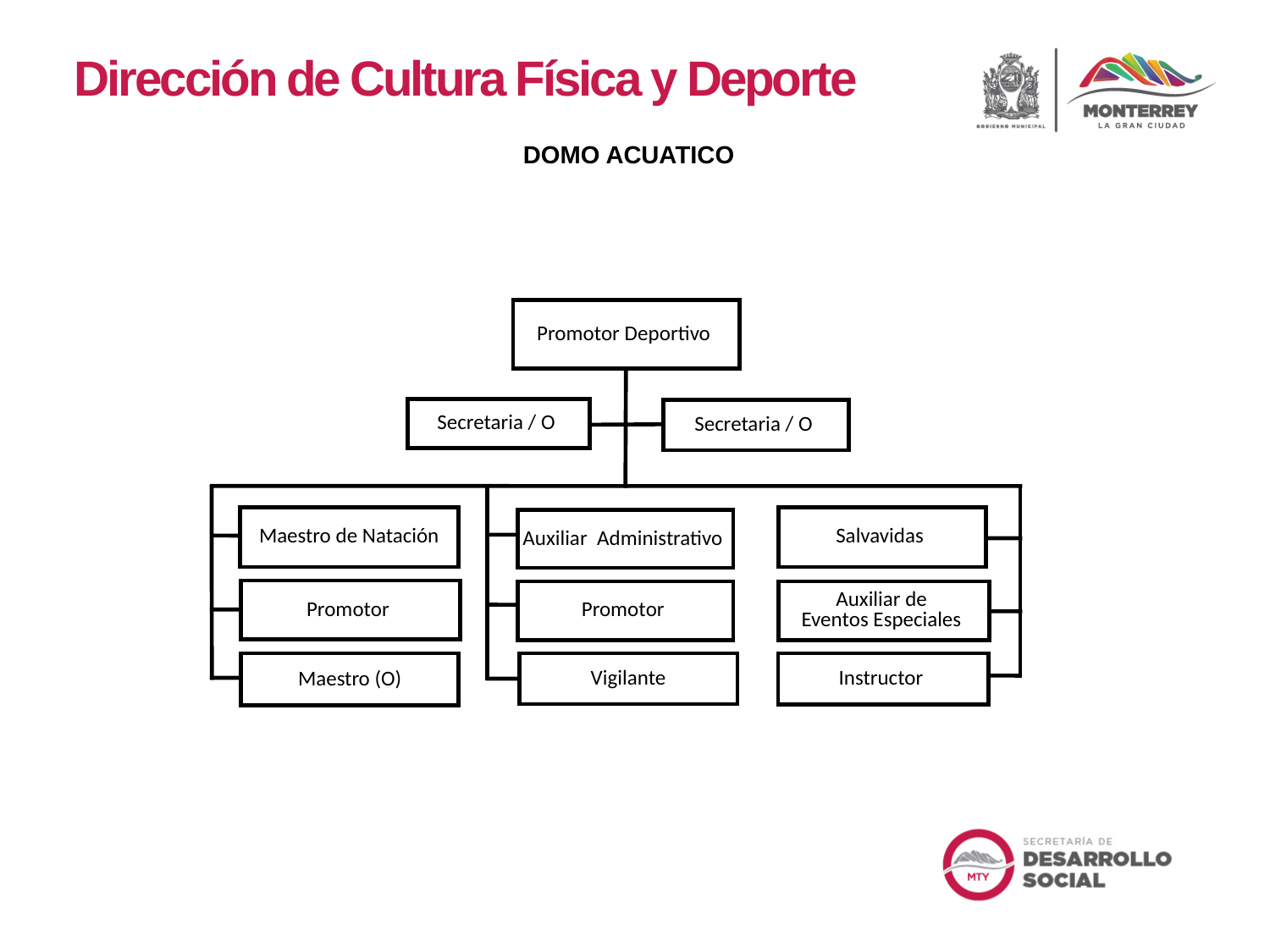

Dirección de Cultura Física y Deporte
DOMO ACUATICO
Promotor Deportivo

Secretaria / O
Secretaria / O

Maestro de Natación
Salvavidas
Auxiliar  Administrativo

Promotor
Promotor
Auxiliar de
Eventos Especiales

Vigilante
Instructor
Maestro (O)